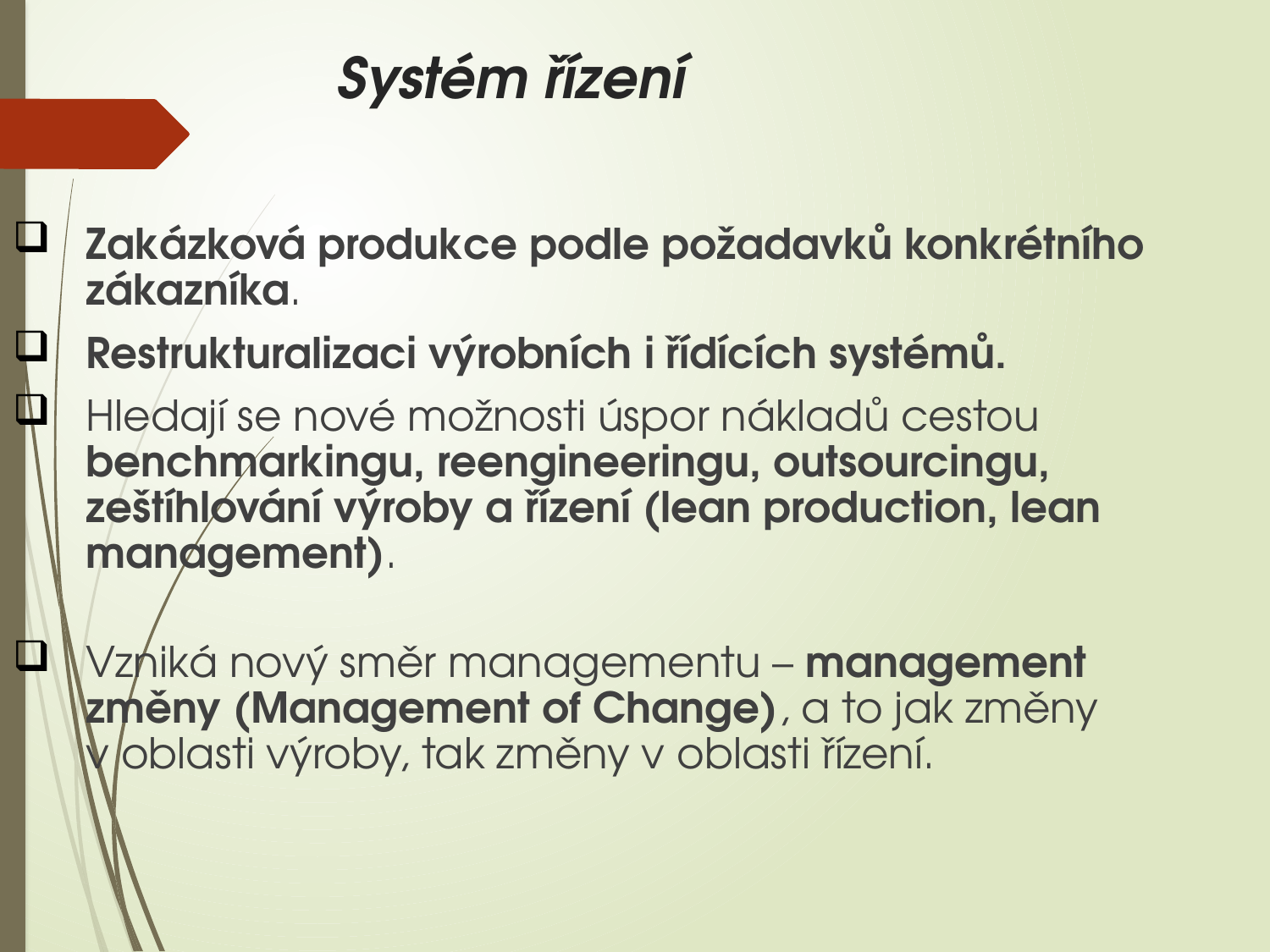

# Systém řízení
Zakázková produkce podle požadavků konkrétního zákazníka.
Restrukturalizaci výrobních i řídících systémů.
Hledají se nové možnosti úspor nákladů cestou benchmarkingu, reengineeringu, outsourcingu, zeštíhlování výroby a řízení (lean production, lean management).
Vzniká nový směr managementu – management změny (Management of Change), a to jak změny v oblasti výroby, tak změny v oblasti řízení.